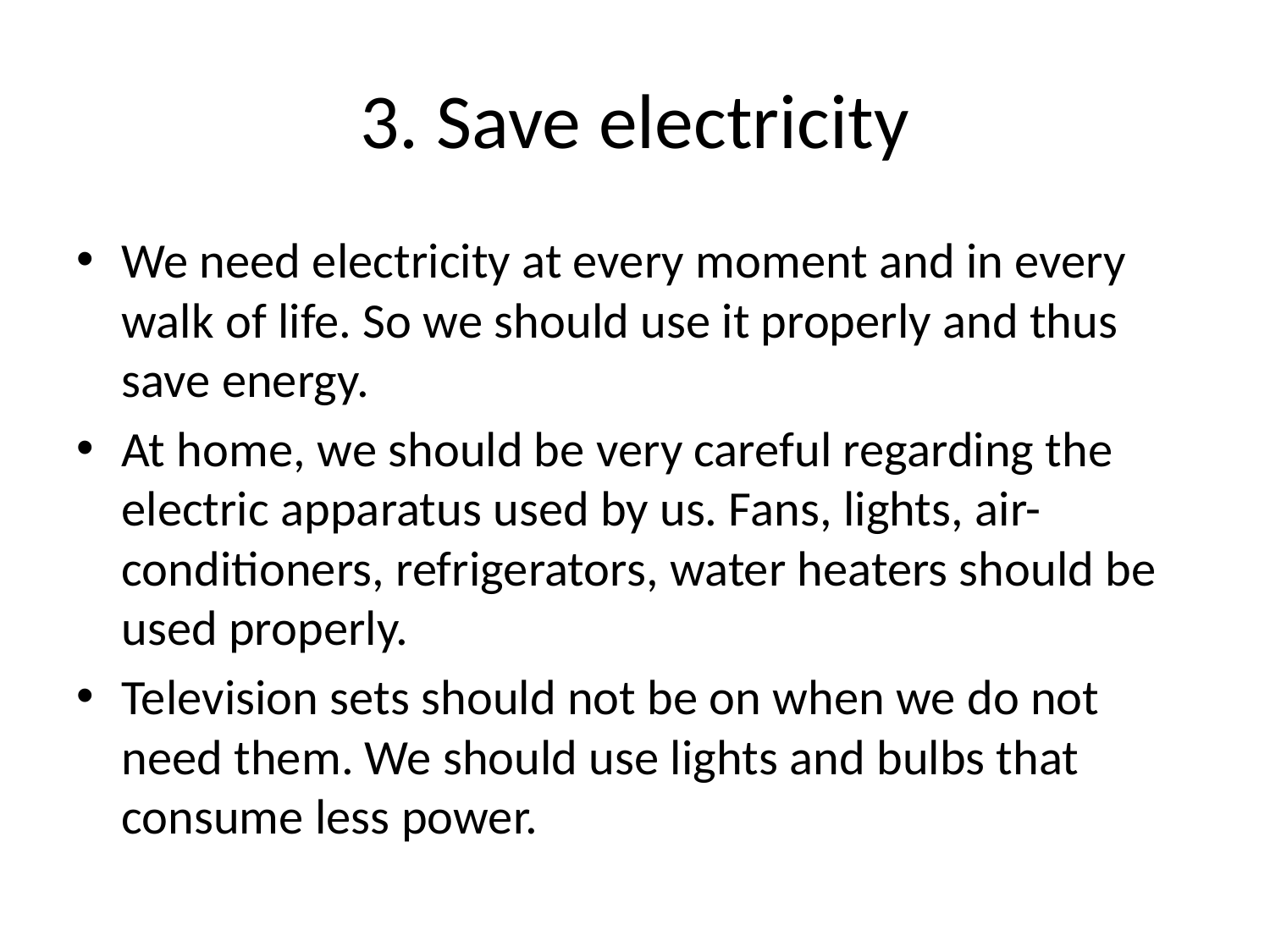

# 3. Save electricity
We need electricity at every moment and in every walk of life. So we should use it properly and thus save energy.
At home, we should be very careful regarding the electric apparatus used by us. Fans, lights, air-conditioners, refrigerators, water heaters should be used properly.
Television sets should not be on when we do not need them. We should use lights and bulbs that consume less power.